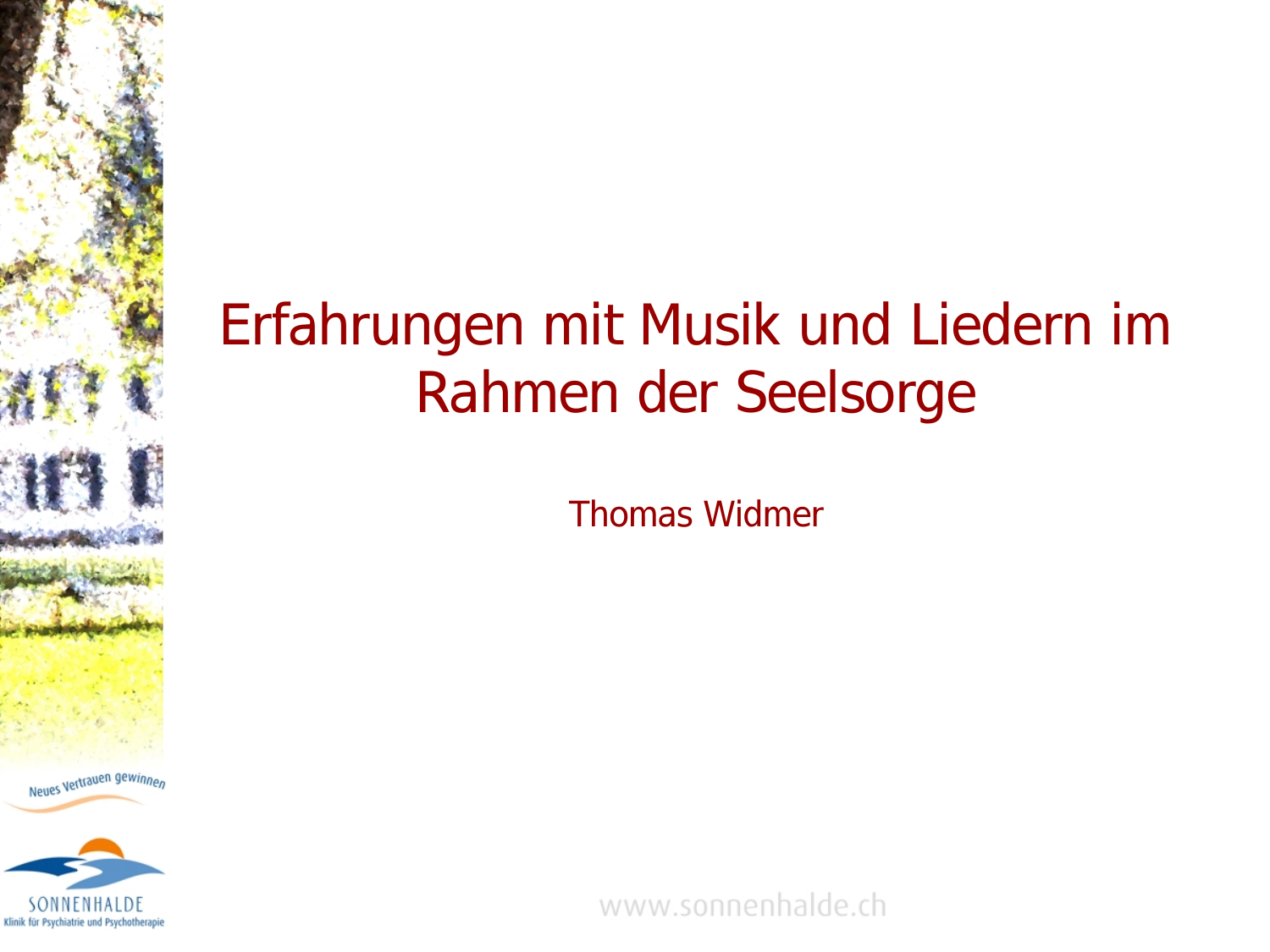

# Erfahrungen mit Musik und Liedern im Rahmen der Seelsorge Thomas Widmer